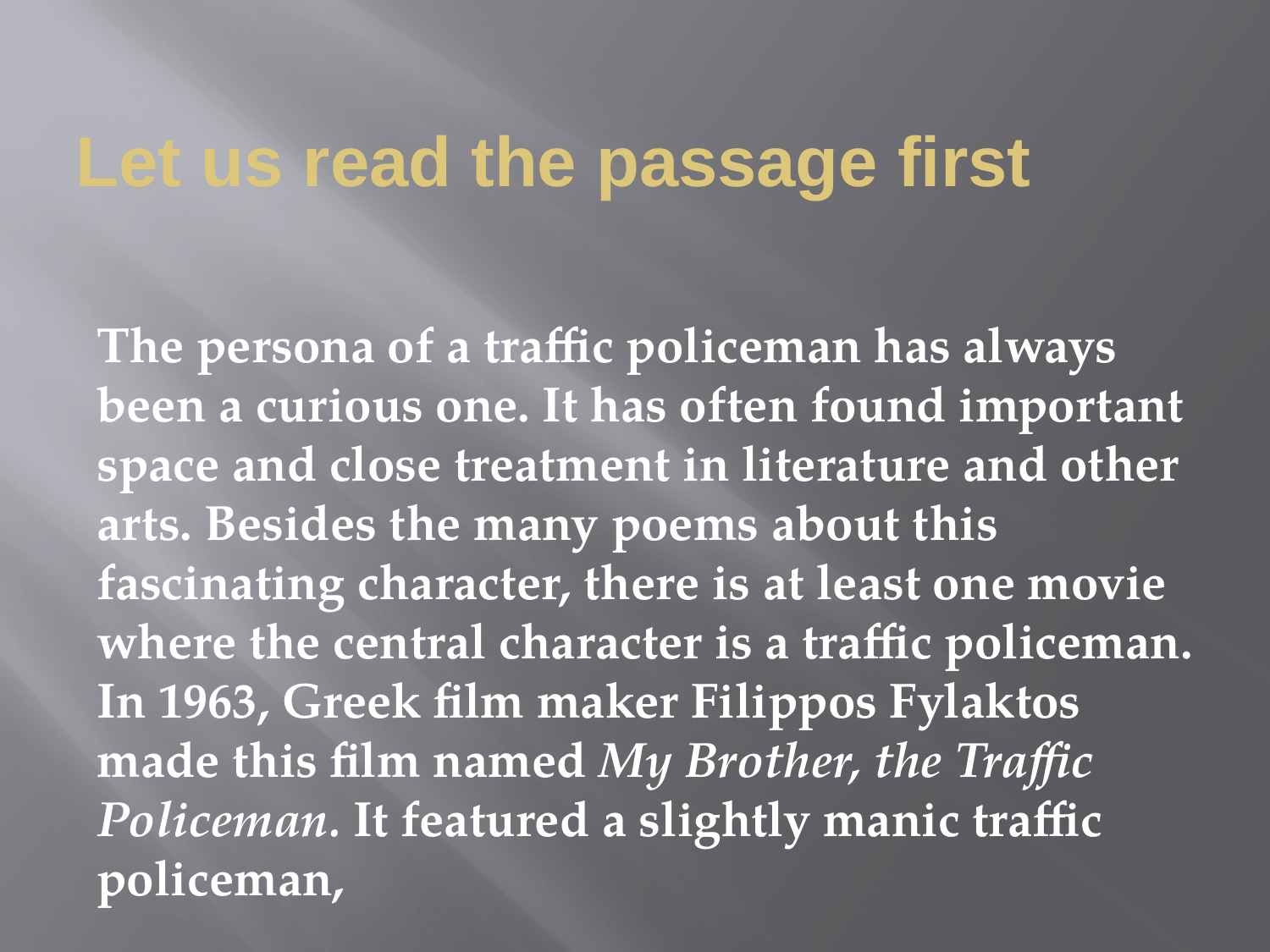

# Let us read the passage first
The persona of a traffic policeman has always been a curious one. It has often found important space and close treatment in literature and other arts. Besides the many poems about this fascinating character, there is at least one movie where the central character is a traffic policeman. In 1963, Greek film maker Filippos Fylaktos made this film named My Brother, the Traffic Policeman. It featured a slightly manic traffic policeman,